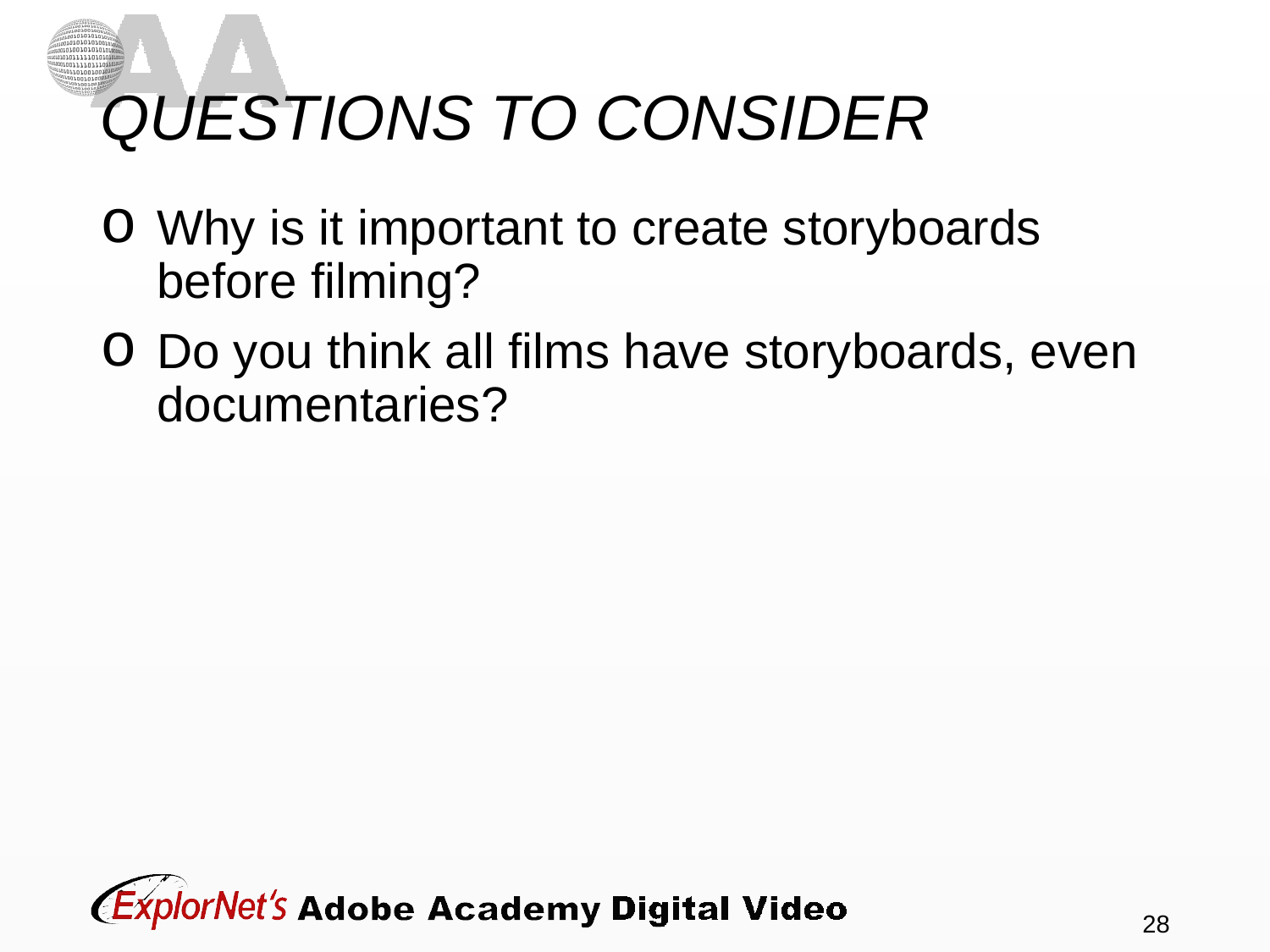

# QUESTIONS TO CONSIDER
Why is it important to create storyboards before filming?
Do you think all films have storyboards, even documentaries?
28